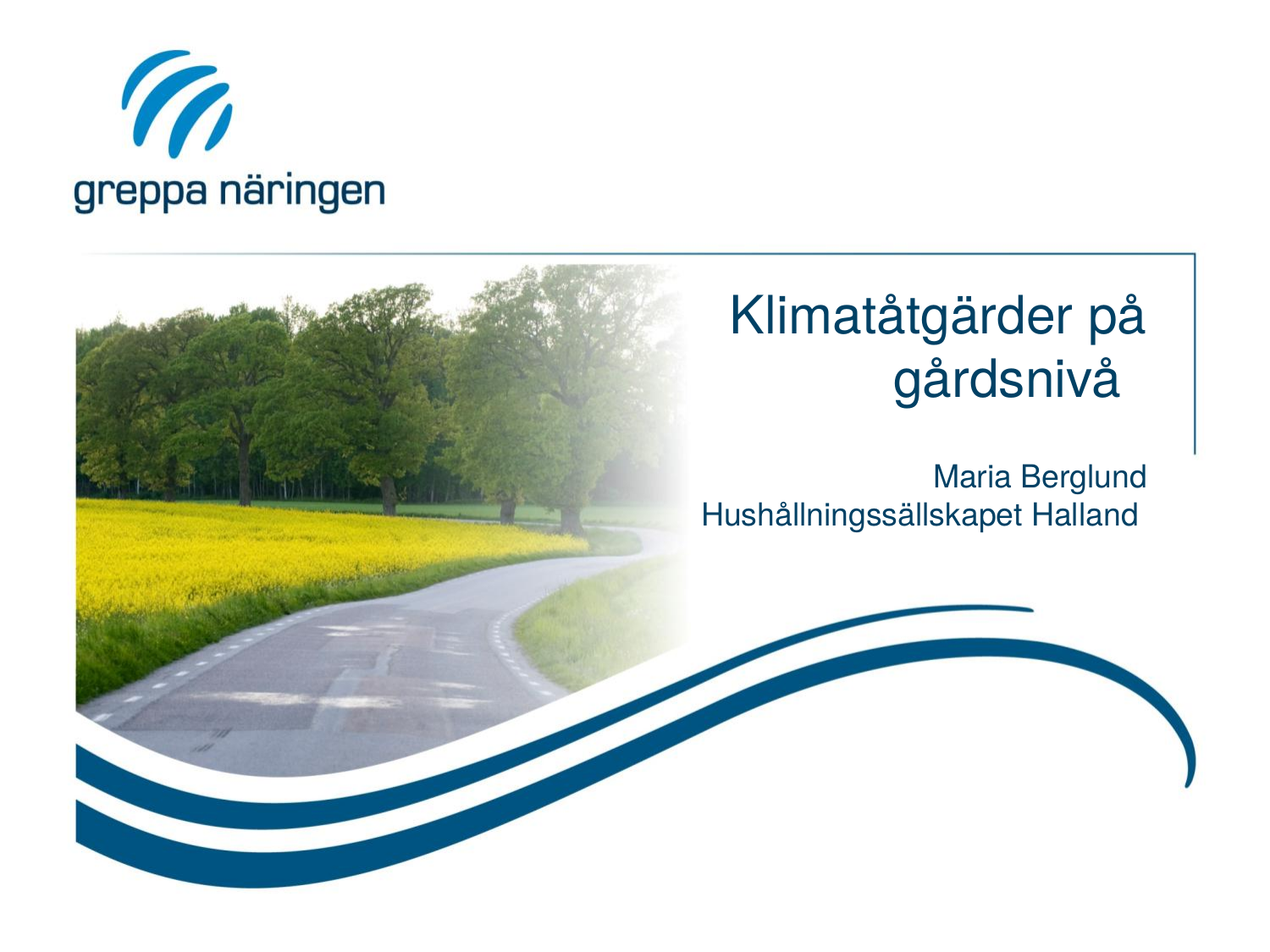

# Klimatåtgärder på gårdsnivå
Maria Berglund
Hushållningssällskapet Halland